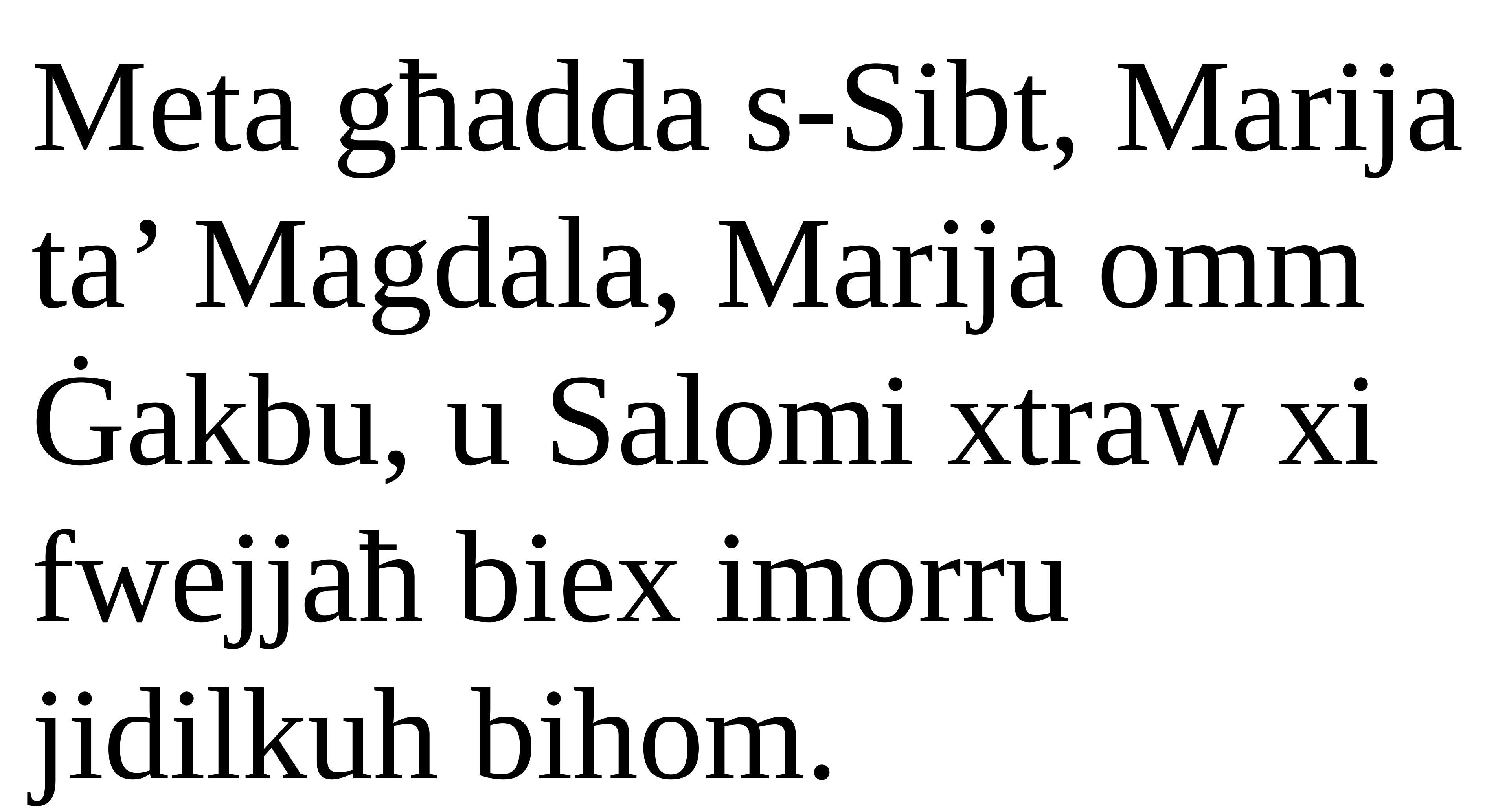

Meta għadda s-Sibt, Marija ta’ Magdala, Marija omm Ġakbu, u Salomi xtraw xi fwejjaħ biex imorru jidilkuh bihom.